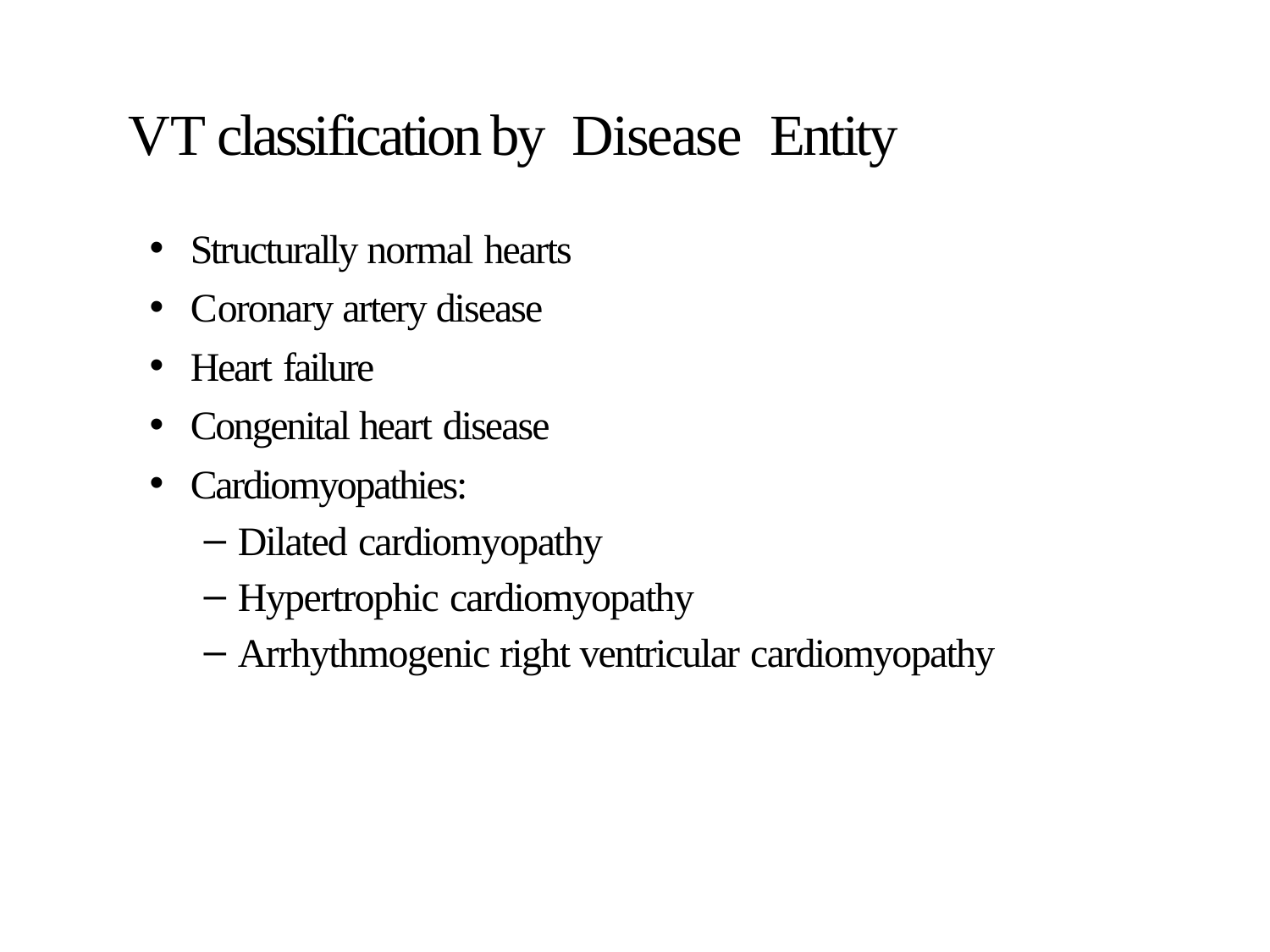

# VT classification by  Disease  Entity
Structurally normal hearts
Coronary artery disease
Heart failure
Congenital heart disease
Cardiomyopathies:
Dilated cardiomyopathy
Hypertrophic cardiomyopathy
Arrhythmogenic right ventricular cardiomyopathy